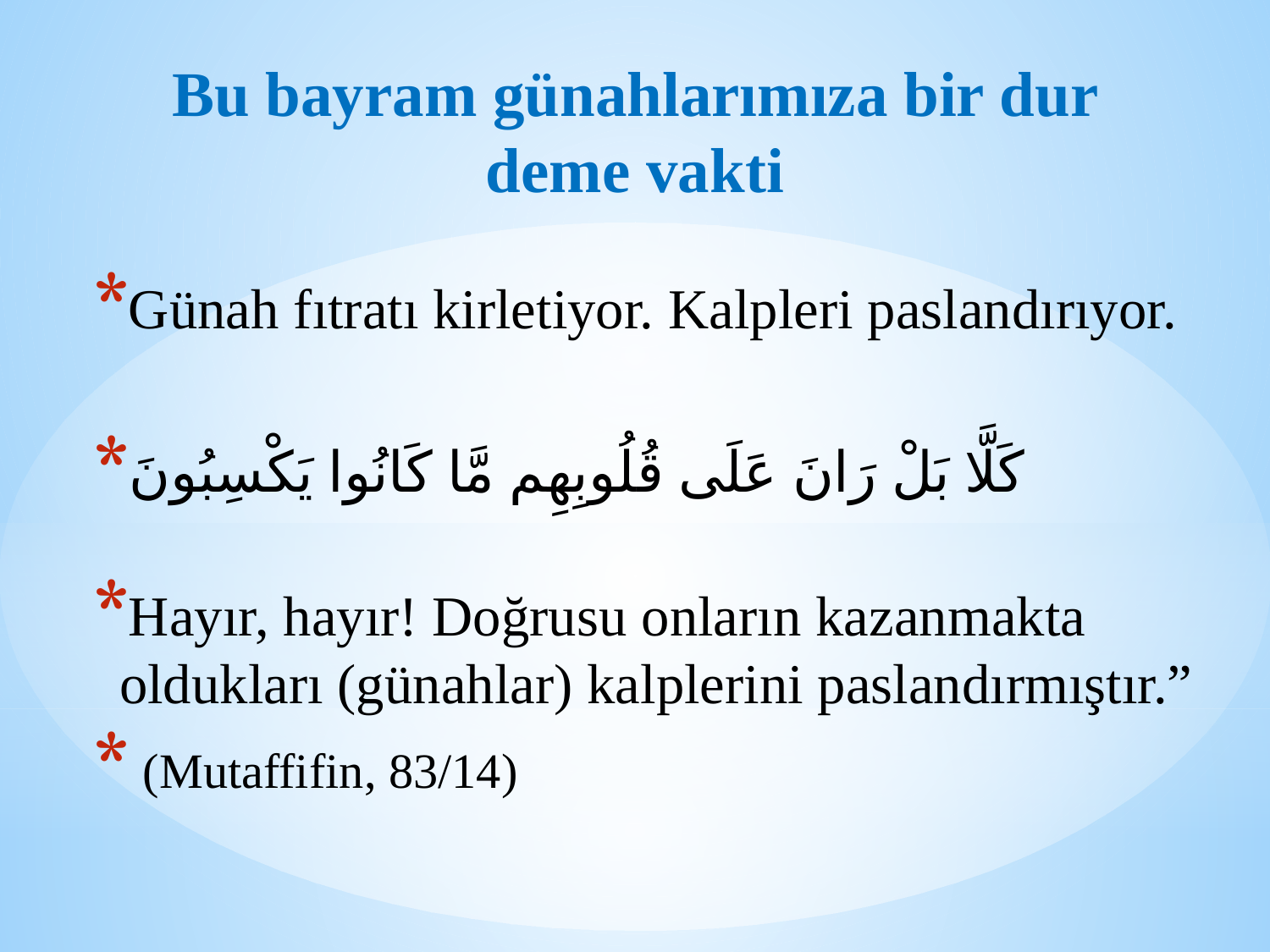

# Bu bayram günahlarımıza bir dur deme vakti
Günah fıtratı kirletiyor. Kalpleri paslandırıyor.

كَلَّا بَلْ رَانَ عَلَى قُلُوبِهِم مَّا كَانُوا يَكْسِبُونَ

Hayır, hayır! Doğrusu onların kazanmakta oldukları (günahlar) kalplerini paslandırmıştır.”
 (Mutaffifin, 83/14)